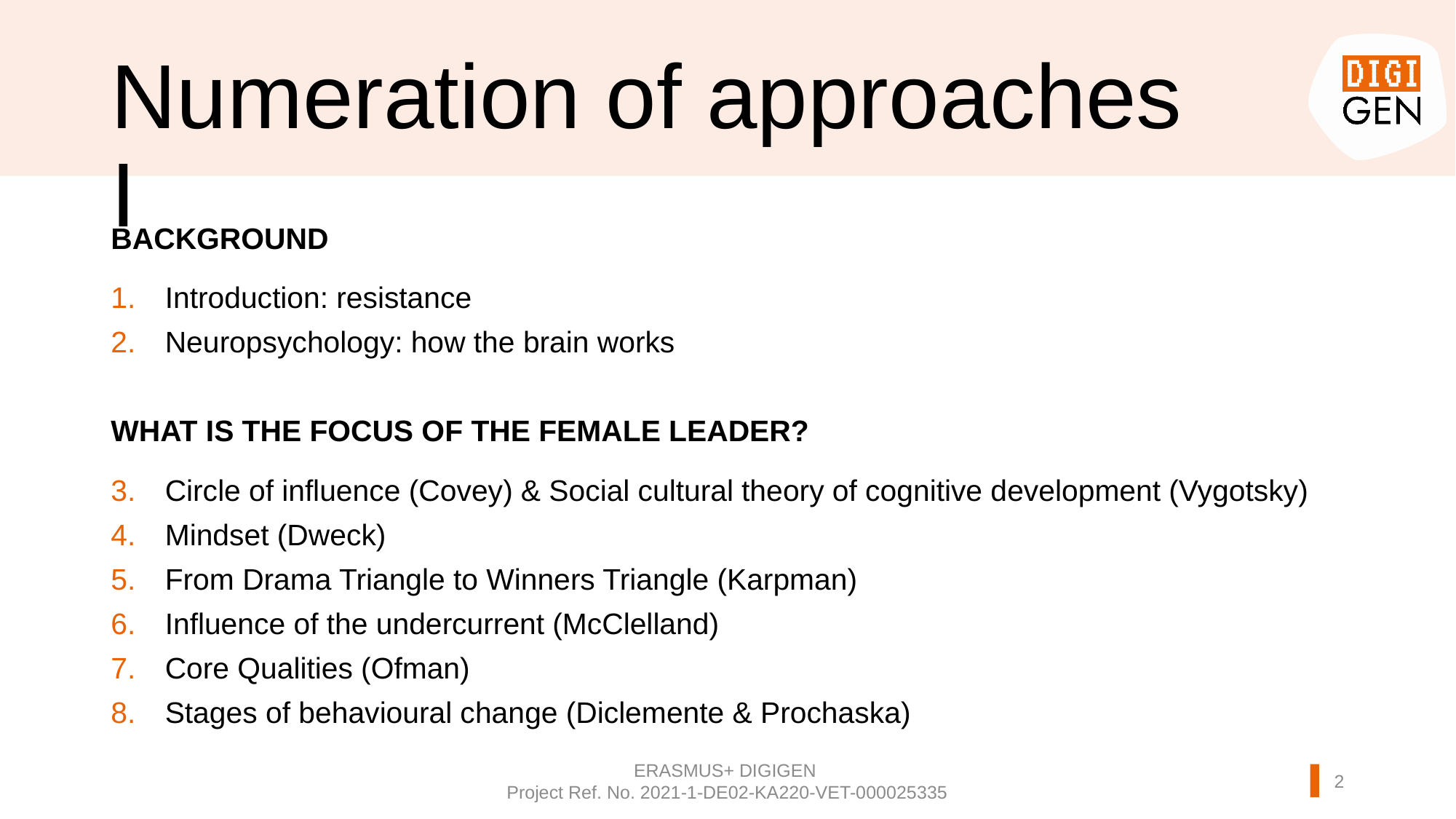

# Numeration of approaches I
BACKGROUND
Introduction: resistance
Neuropsychology: how the brain works

WHAT IS THE FOCUS OF THE FEMALE LEADER?
Circle of influence (Covey) & Social cultural theory of cognitive development (Vygotsky)
Mindset (Dweck)
From Drama Triangle to Winners Triangle (Karpman)
Influence of the undercurrent (McClelland)
Core Qualities (Ofman)
Stages of behavioural change (Diclemente & Prochaska)

ERASMUS+ DIGIGEN
Project Ref. No. 2021-1-DE02-KA220-VET-000025335
2